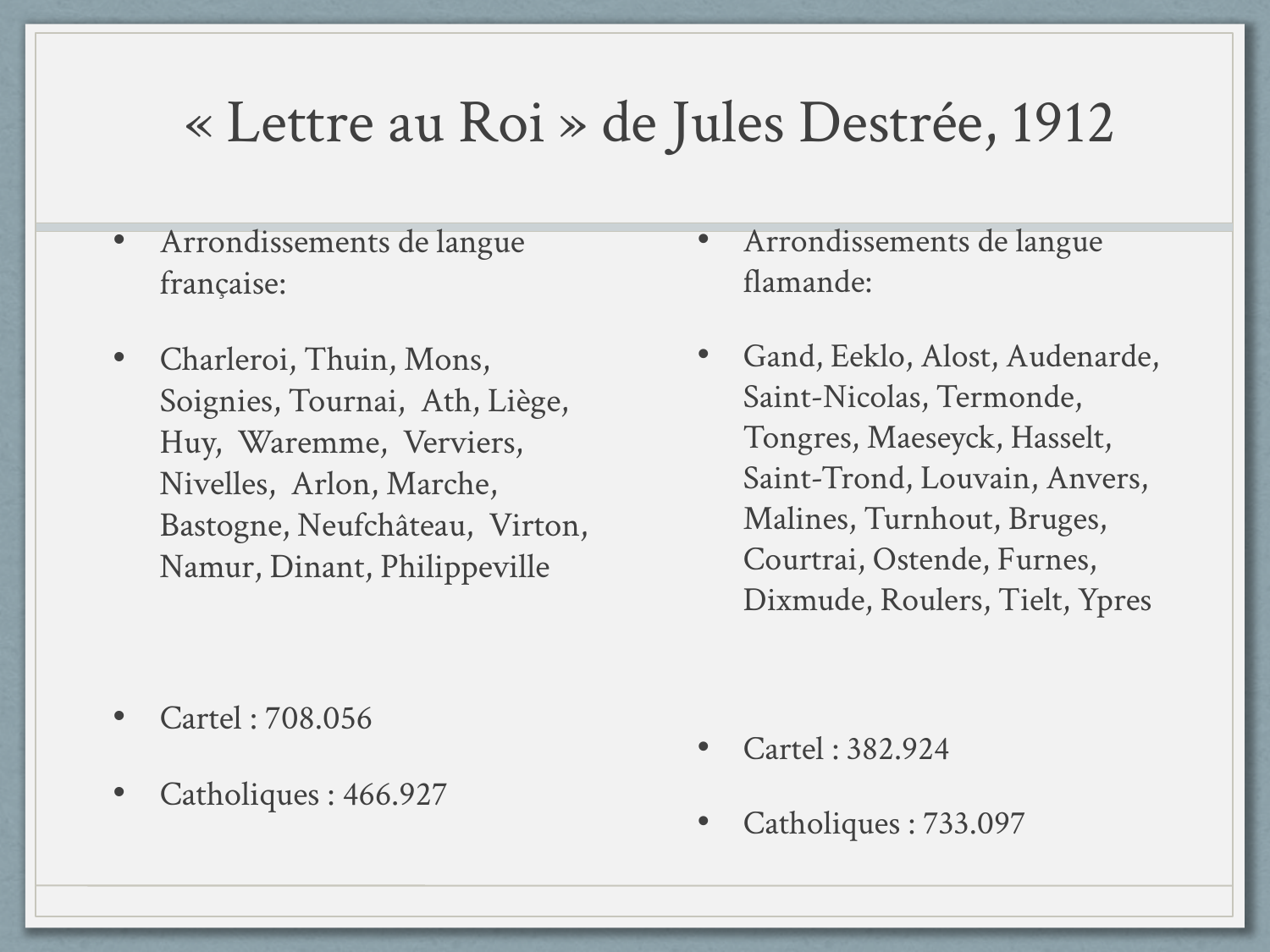

# « Lettre au Roi » de Jules Destrée, 1912
Arrondissements de langue française:
Charleroi, Thuin, Mons, Soignies, Tournai,  Ath, Liège, Huy,  Waremme,  Verviers, Nivelles,  Arlon, Marche, Bastogne, Neufchâteau,  Virton, Namur, Dinant, Philippeville

Cartel : 708.056
Catholiques : 466.927
Arrondissements de langue flamande:
Gand, Eeklo, Alost, Audenarde, Saint-Nicolas, Termonde, Tongres, Maeseyck, Hasselt, Saint-Trond, Louvain, Anvers, Malines, Turnhout, Bruges, Courtrai, Ostende, Furnes, Dixmude, Roulers, Tielt, Ypres

Cartel : 382.924
Catholiques : 733.097